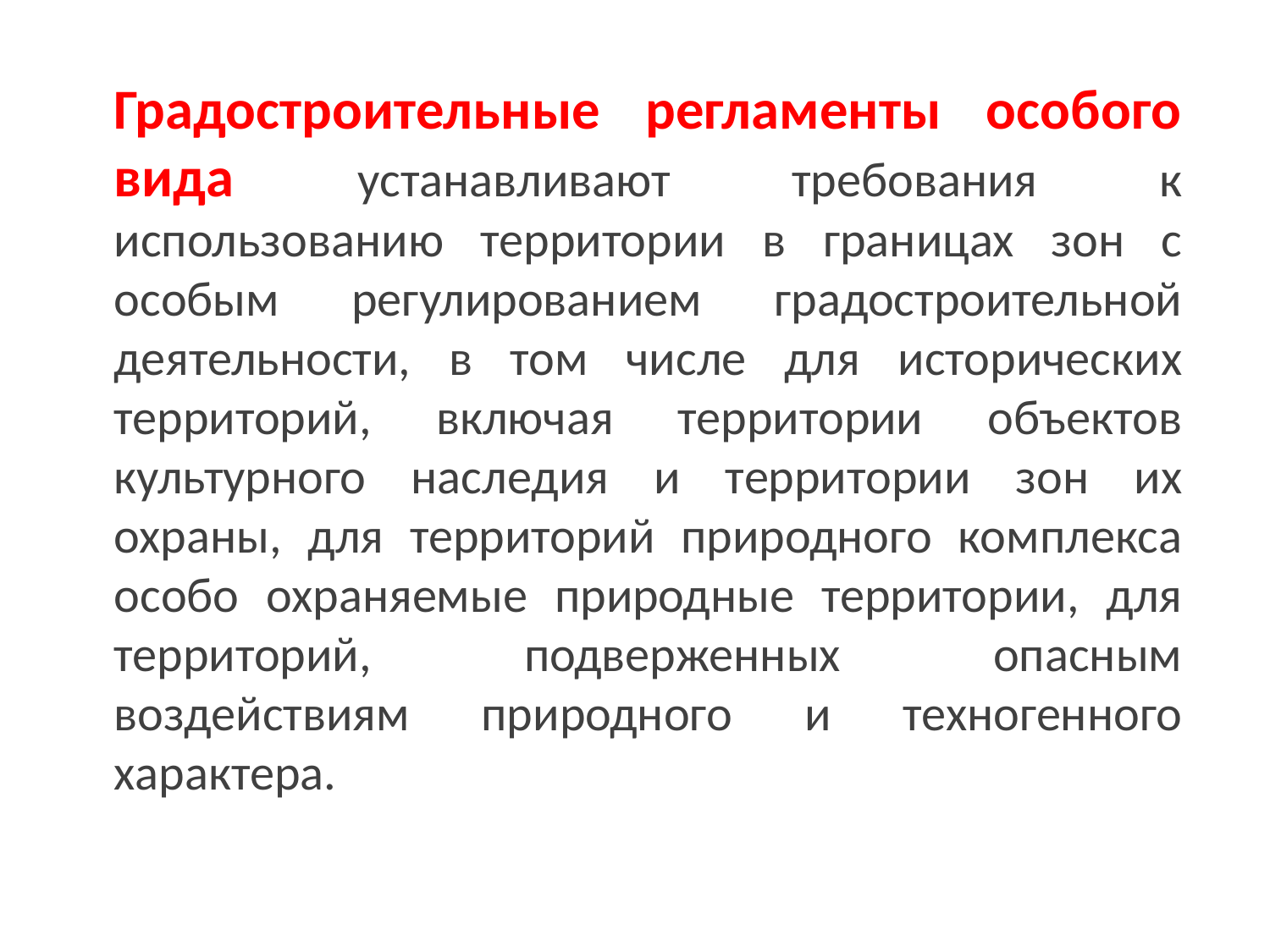

Градостроительные регламенты особого вида устанавливают требования к использованию территории в границах зон с особым регулированием градостроительной деятельности, в том числе для исторических территорий, включая территории объектов культурного наследия и территории зон их охраны, для территорий природного комплекса особо охраняемые природные территории, для территорий, подверженных опасным воздействиям природного и техногенного характера.